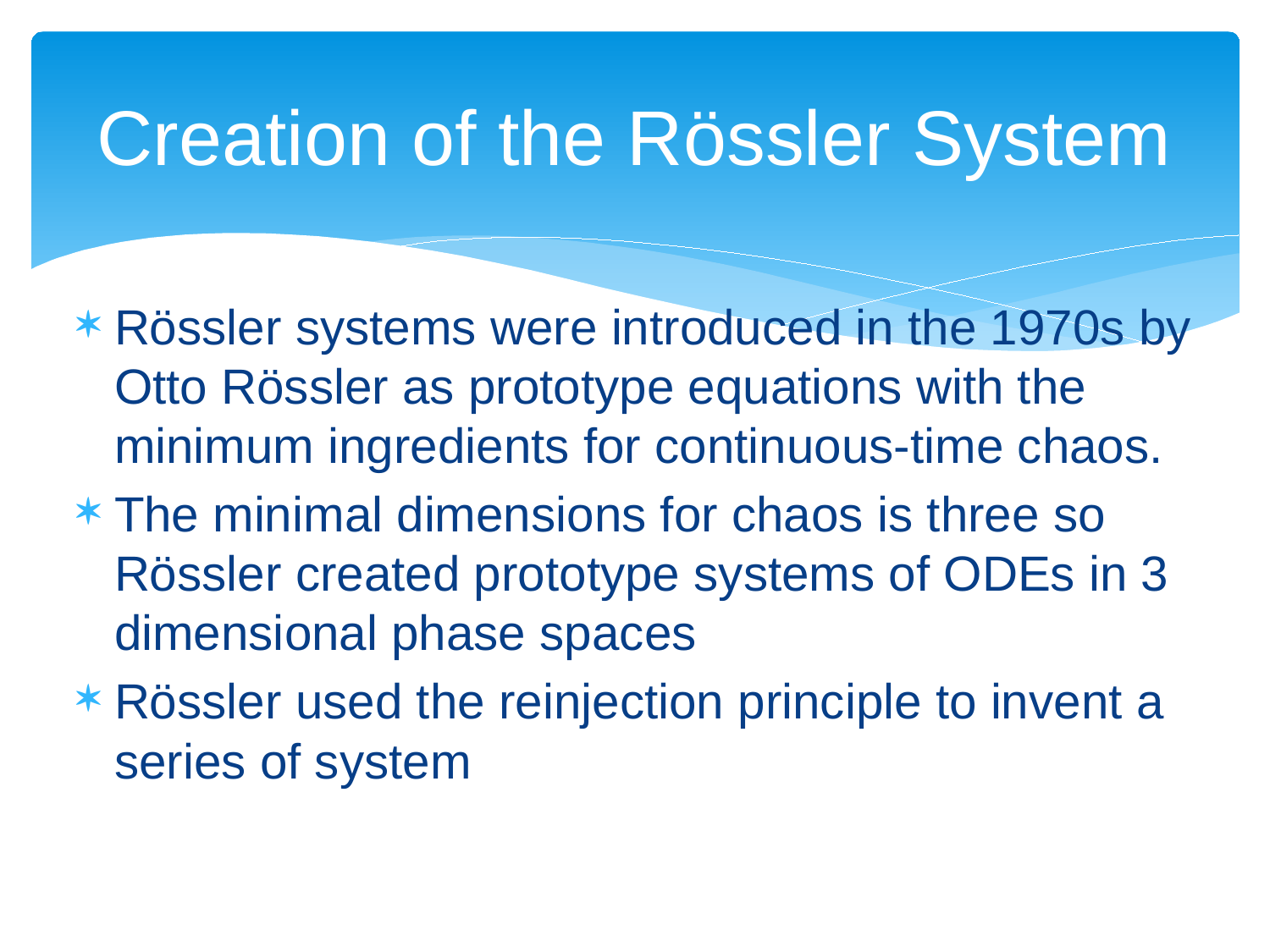

# Creation of the Rössler System
Rössler systems were introduced in the 1970s by Otto Rössler as prototype equations with the minimum ingredients for continuous-time chaos.
The minimal dimensions for chaos is three so Rössler created prototype systems of ODEs in 3 dimensional phase spaces
Rössler used the reinjection principle to invent a series of system